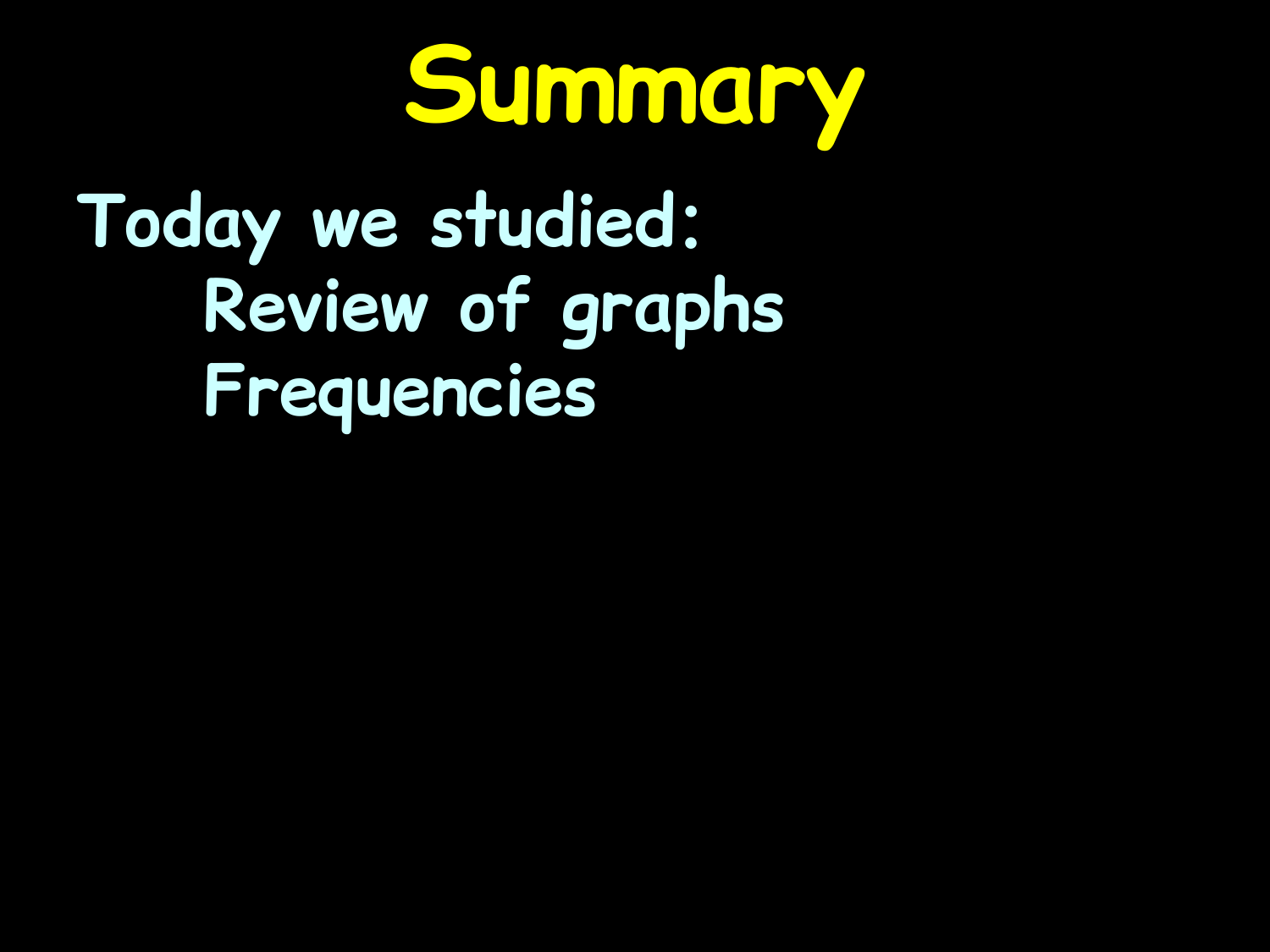

# Summary
Today we studied:
	Review of graphs
	Frequencies